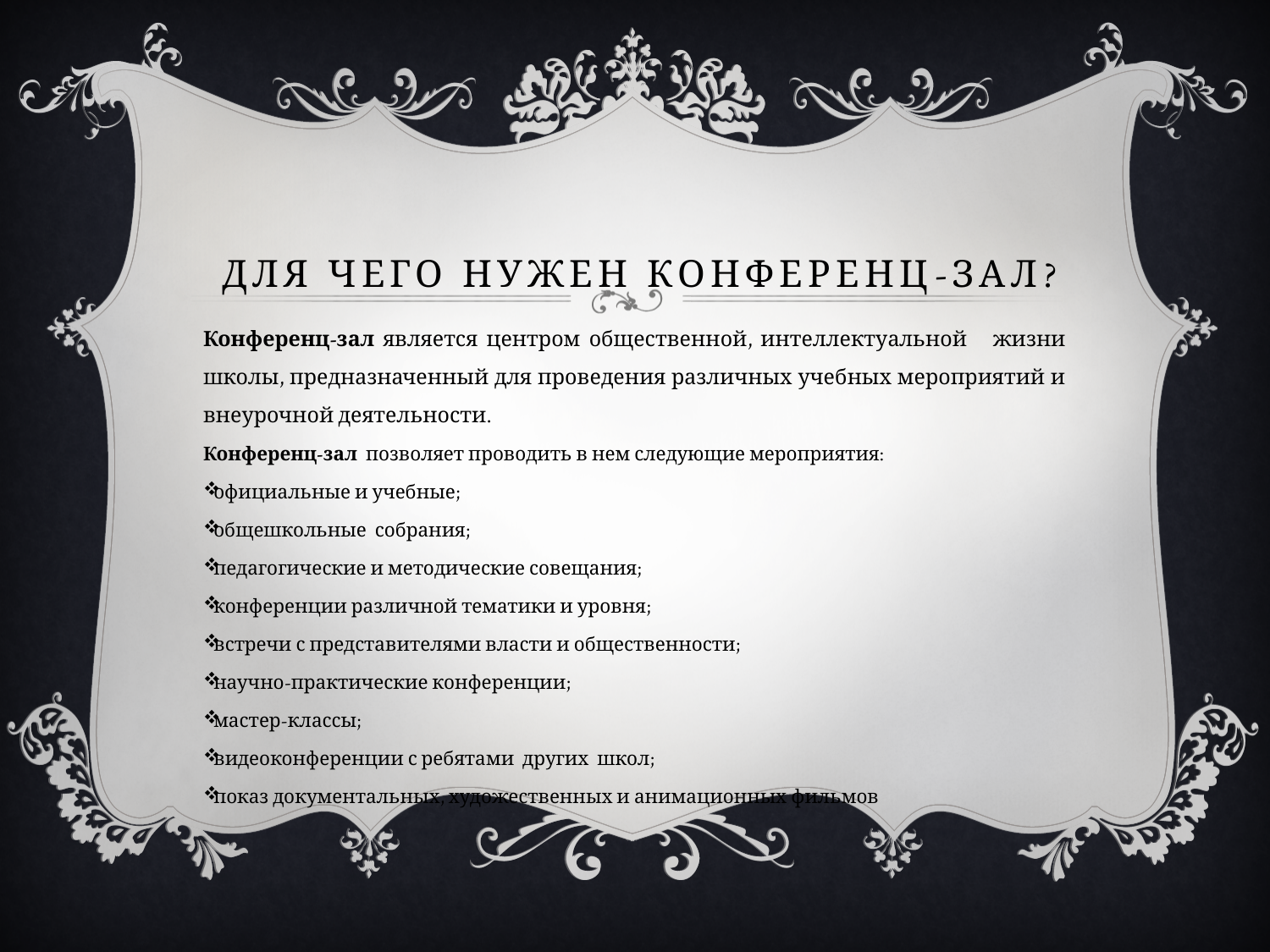

# Для чего нужен конференц-зал?
Конференц-зал является центром общественной, интеллектуальной   жизни школы, предназначенный для проведения различных учебных мероприятий и внеурочной деятельности.
Конференц-зал  позволяет проводить в нем следующие мероприятия:
официальные и учебные;
общешкольные  собрания;
педагогические и методические совещания;
конференции различной тематики и уровня;
встречи с представителями власти и общественности;
научно-практические конференции;
мастер-классы;
видеоконференции с ребятами  других  школ;
показ документальных, художественных и анимационных фильмов